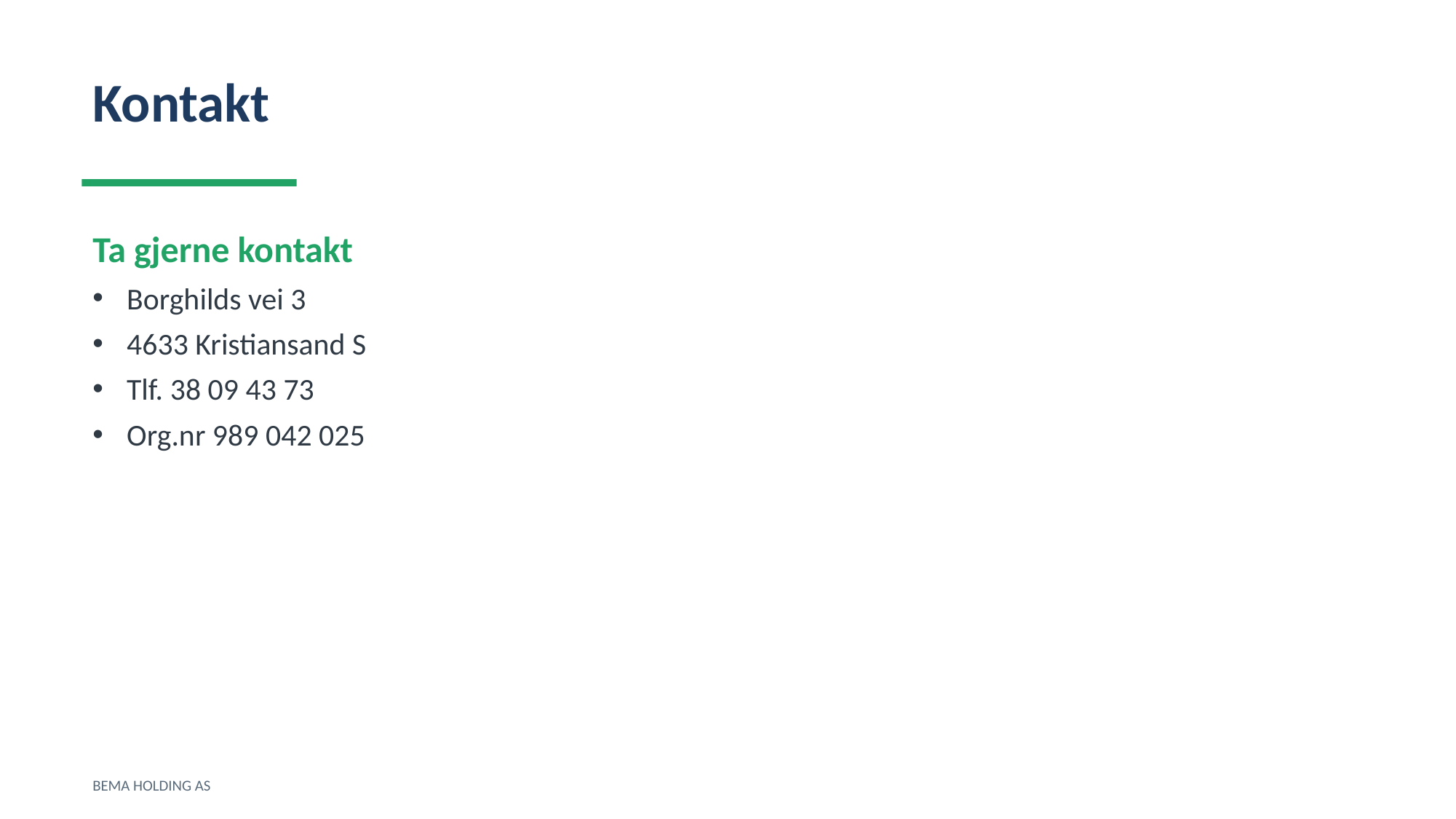

Kontakt

Ta gjerne kontakt
Borghilds vei 3
4633 Kristiansand S
Tlf. 38 09 43 73
Org.nr 989 042 025
BEMA HOLDING AS